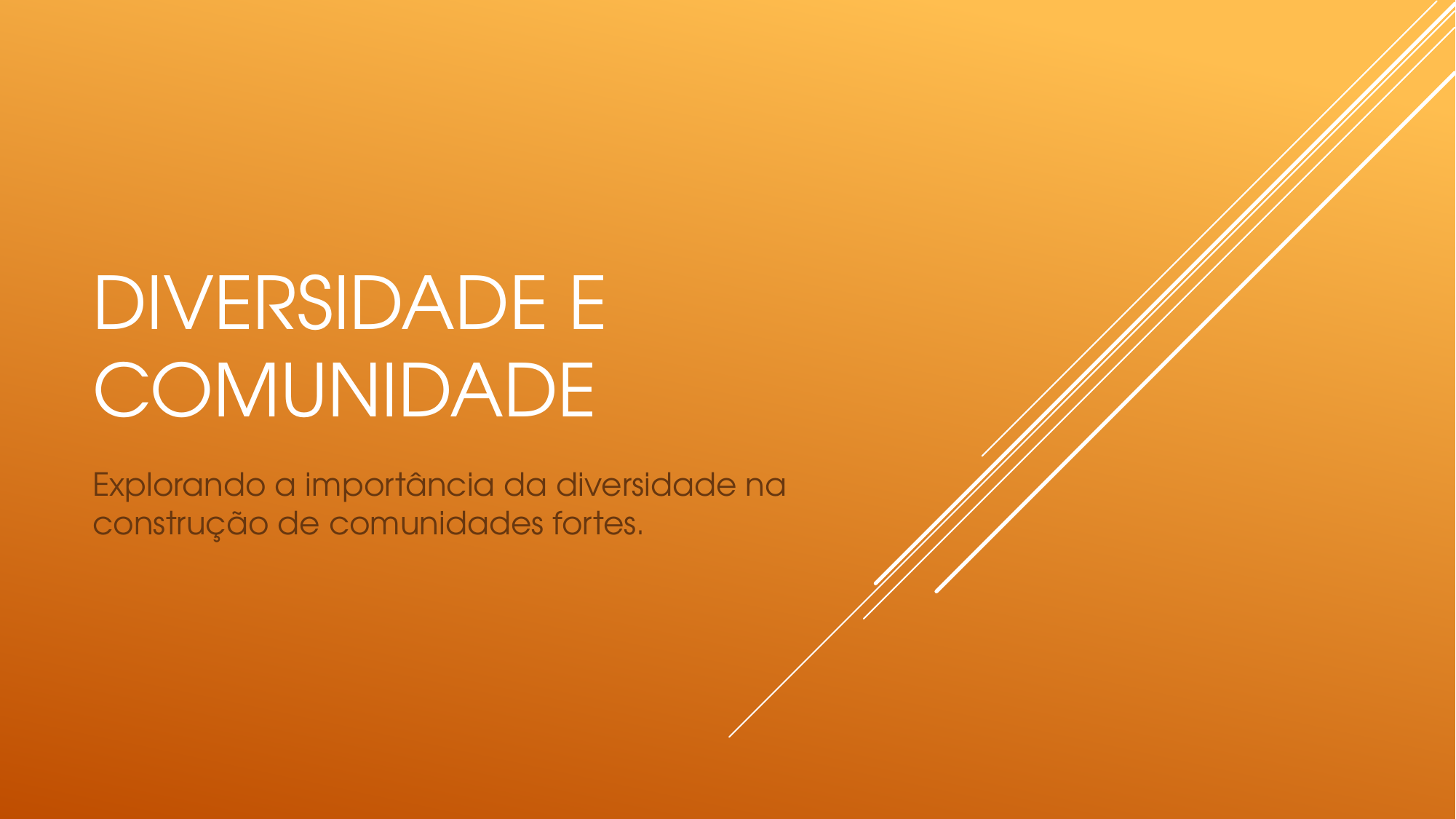

# Diversidade e Comunidade
Explorando a importância da diversidade na construção de comunidades fortes.